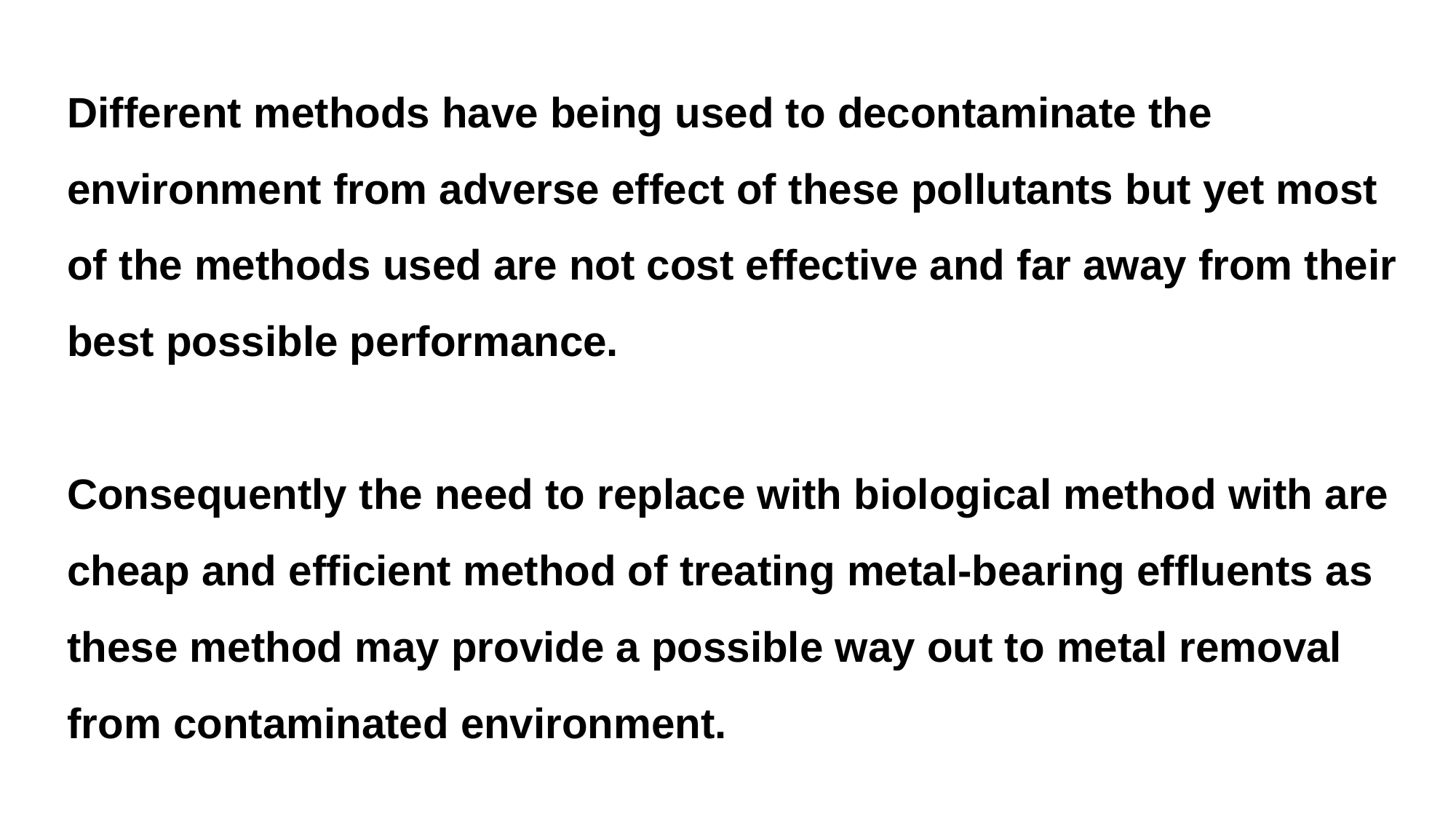

Different methods have being used to decontaminate the environment from adverse effect of these pollutants but yet most of the methods used are not cost effective and far away from their best possible performance.

Consequently the need to replace with biological method with are cheap and efficient method of treating metal-bearing effluents as these method may provide a possible way out to metal removal from contaminated environment.